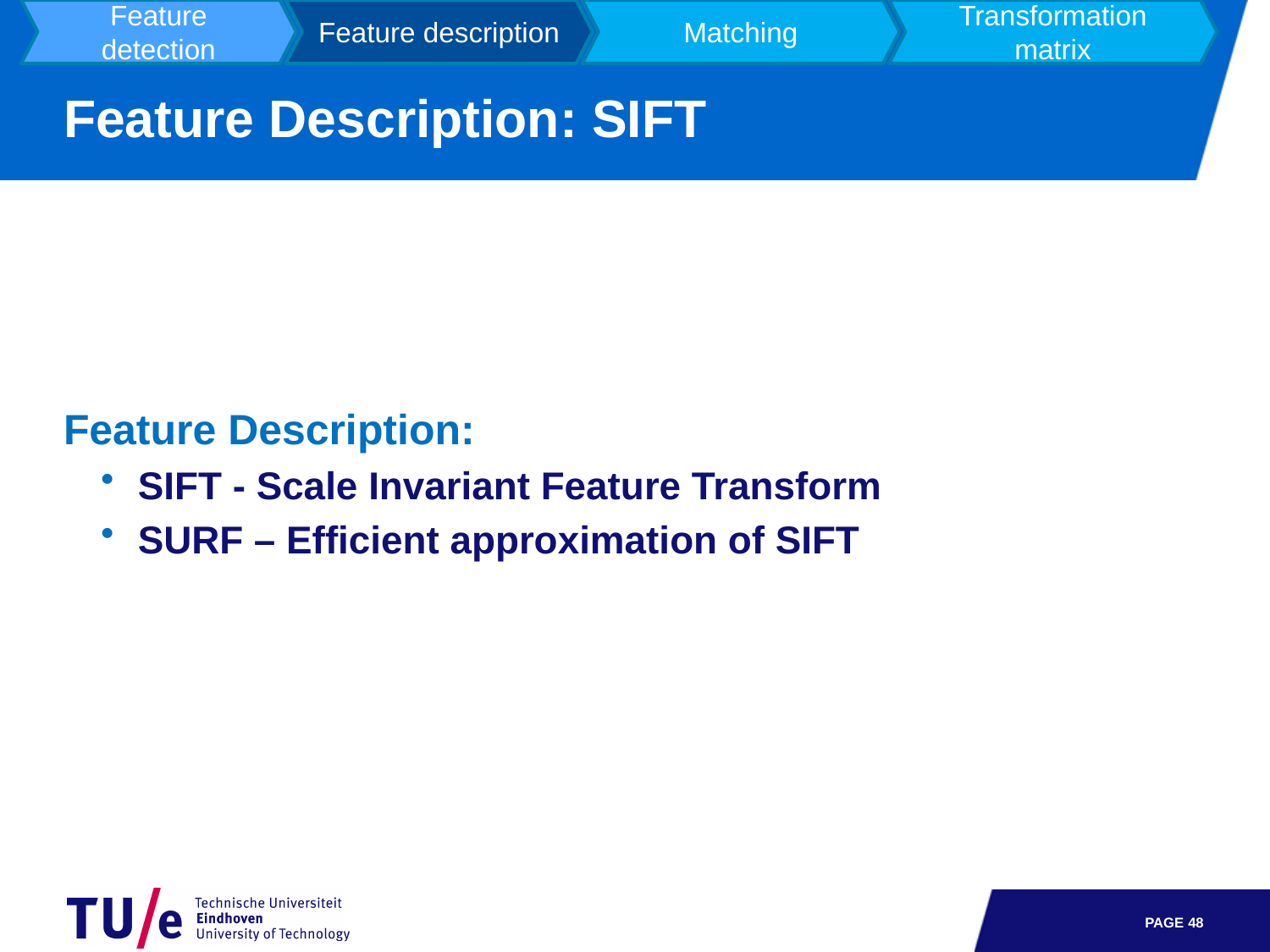

Feature detection
Feature description
Matching
Transformation matrix
# Feature Description: SIFT
Feature Description:
SIFT - Scale Invariant Feature Transform
SURF – Efficient approximation of SIFT
PAGE 48